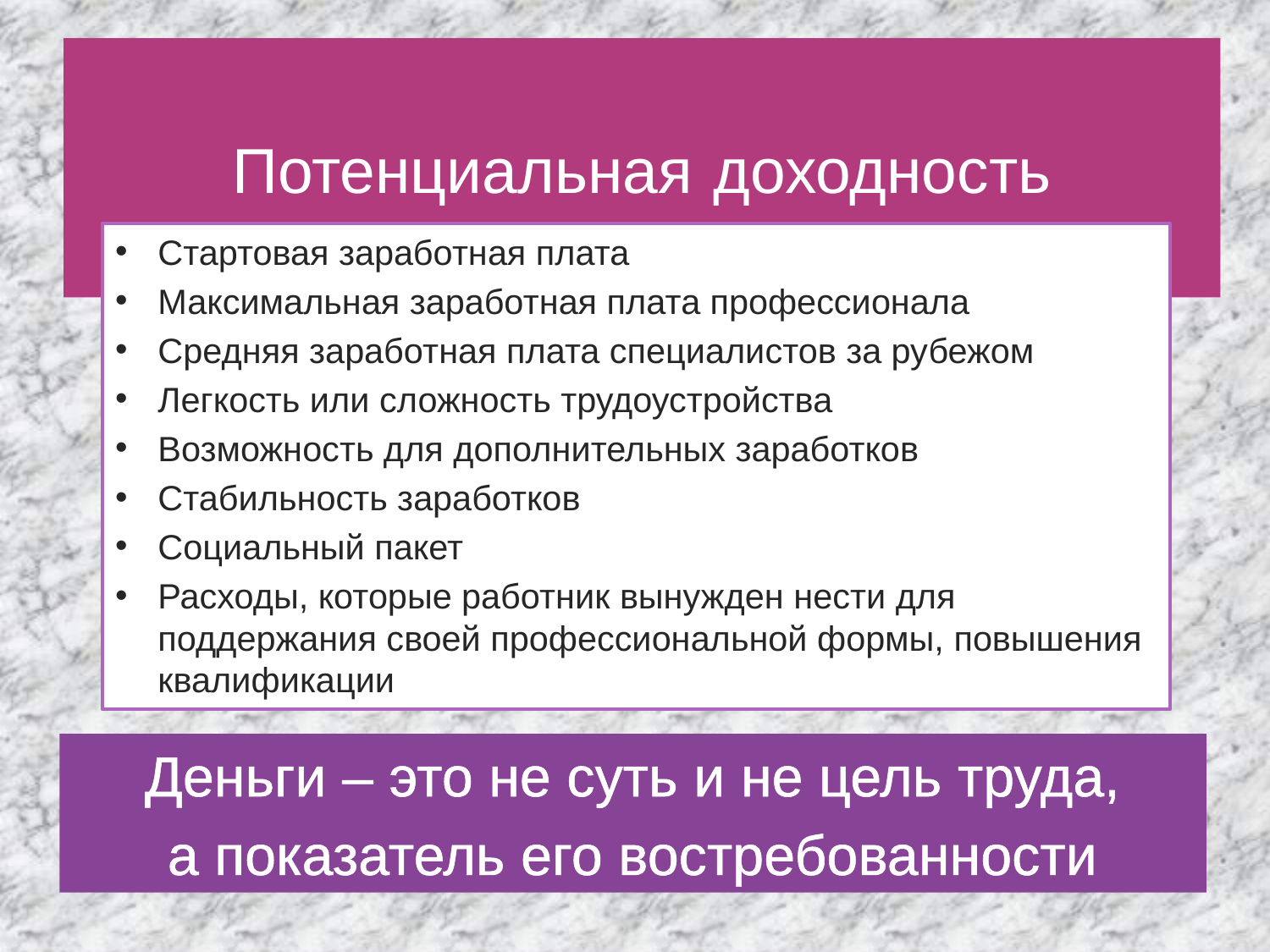

# Потенциальная доходность
Стартовая заработная плата
Максимальная заработная плата профессионала
Средняя заработная плата специалистов за рубежом
Легкость или сложность трудоустройства
Возможность для дополнительных заработков
Стабильность заработков
Социальный пакет
Расходы, которые работник вынужден нести для поддержания своей профессиональной формы, повышения квалификации

Деньги – это не суть и не цель труда,
а показатель его востребованности